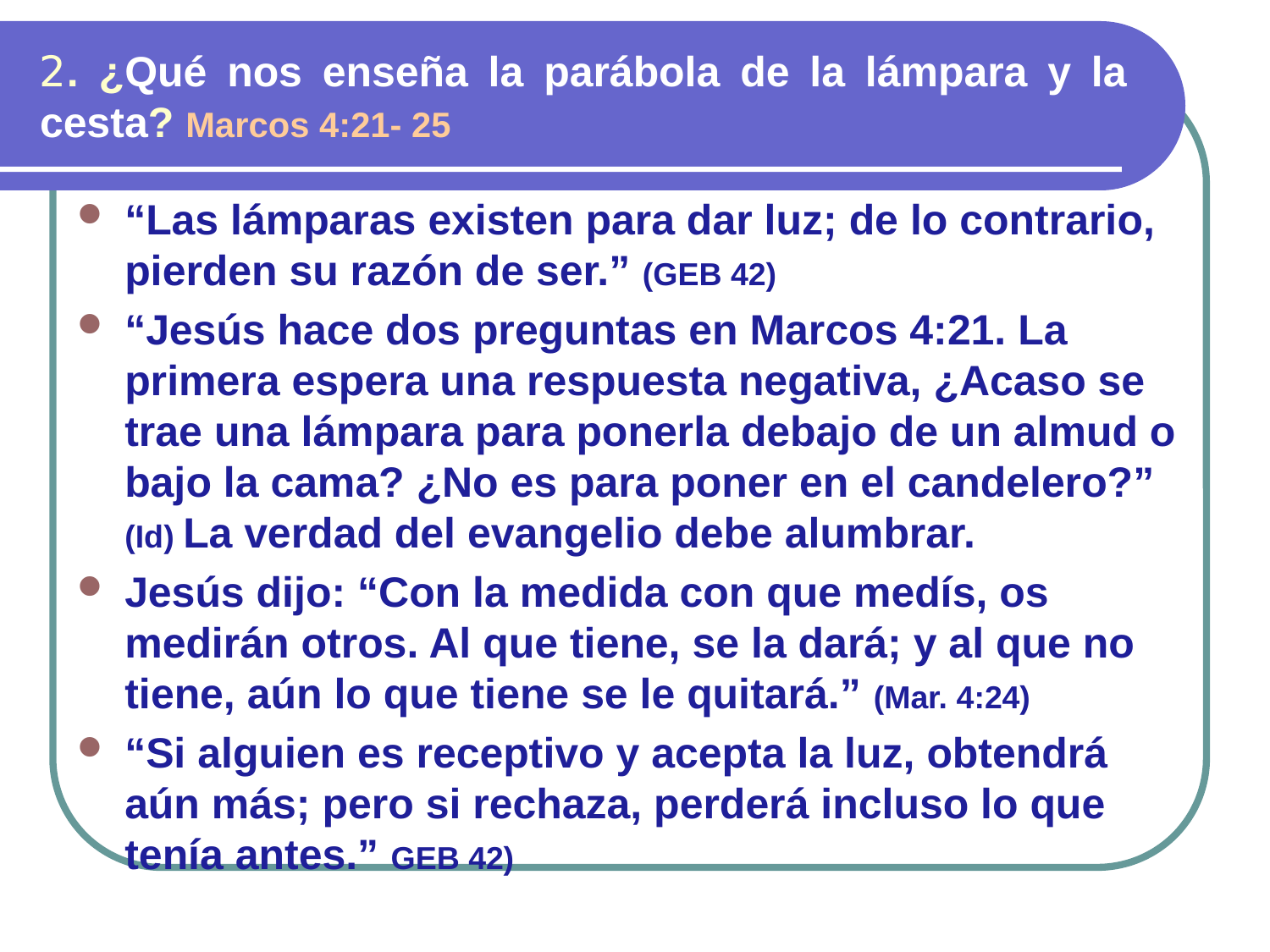

# 2. ¿Qué nos enseña la parábola de la lámpara y la cesta? Marcos 4:21- 25
“Las lámparas existen para dar luz; de lo contrario, pierden su razón de ser.” (GEB 42)
“Jesús hace dos preguntas en Marcos 4:21. La primera espera una respuesta negativa, ¿Acaso se trae una lámpara para ponerla debajo de un almud o bajo la cama? ¿No es para poner en el candelero?” (Id) La verdad del evangelio debe alumbrar.
Jesús dijo: “Con la medida con que medís, os medirán otros. Al que tiene, se la dará; y al que no tiene, aún lo que tiene se le quitará.” (Mar. 4:24)
“Si alguien es receptivo y acepta la luz, obtendrá aún más; pero si rechaza, perderá incluso lo que tenía antes.” GEB 42)